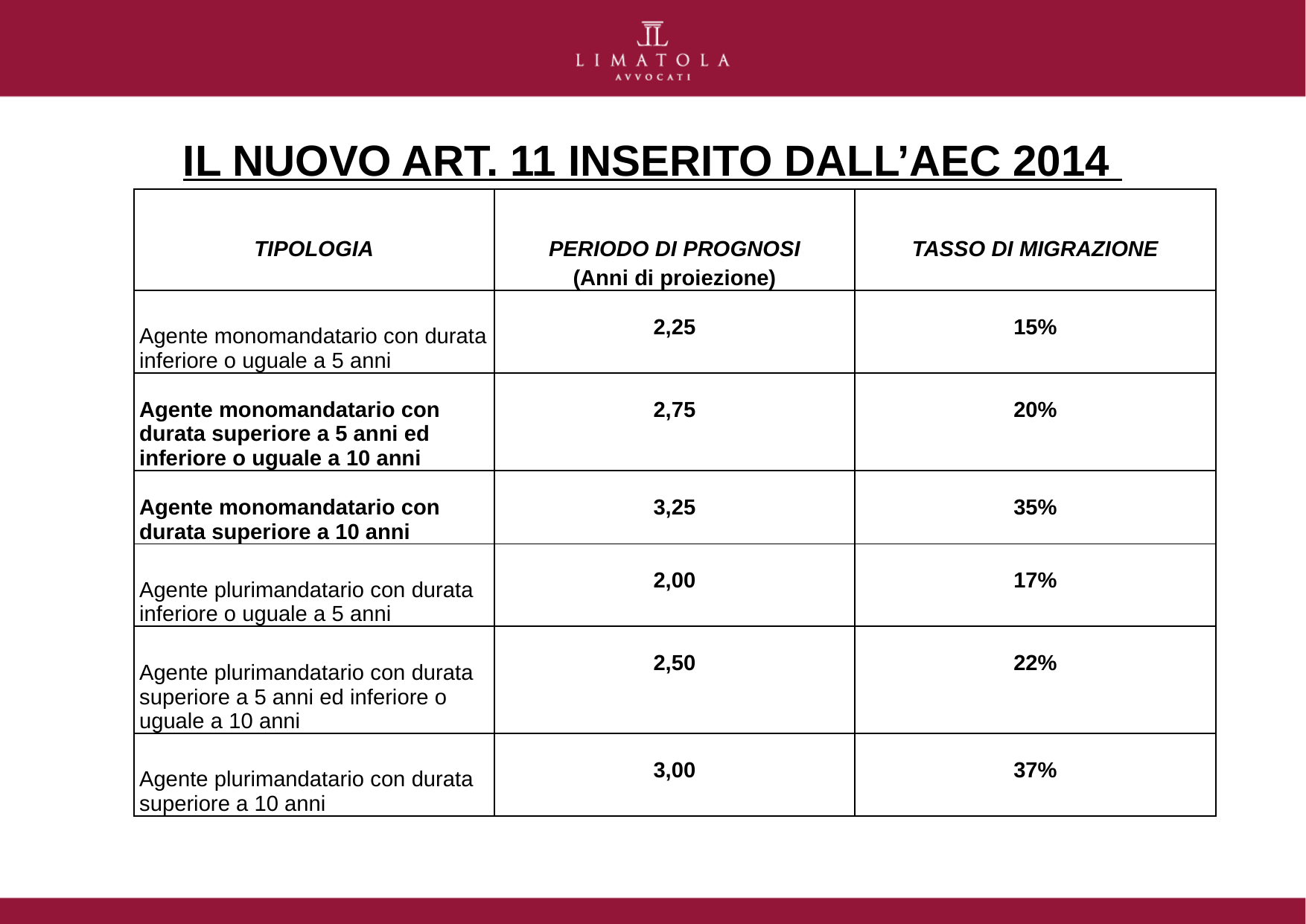

# IL NUOVO ART. 11 INSERITO DALL’AEC 2014
| TIPOLOGIA | PERIODO DI PROGNOSI (Anni di proiezione) | TASSO DI MIGRAZIONE |
| --- | --- | --- |
| Agente monomandatario con durata inferiore o uguale a 5 anni | 2,25 | 15% |
| Agente monomandatario con durata superiore a 5 anni ed inferiore o uguale a 10 anni | 2,75 | 20% |
| Agente monomandatario con durata superiore a 10 anni | 3,25 | 35% |
| Agente plurimandatario con durata inferiore o uguale a 5 anni | 2,00 | 17% |
| Agente plurimandatario con durata superiore a 5 anni ed inferiore o uguale a 10 anni | 2,50 | 22% |
| Agente plurimandatario con durata superiore a 10 anni | 3,00 | 37% |